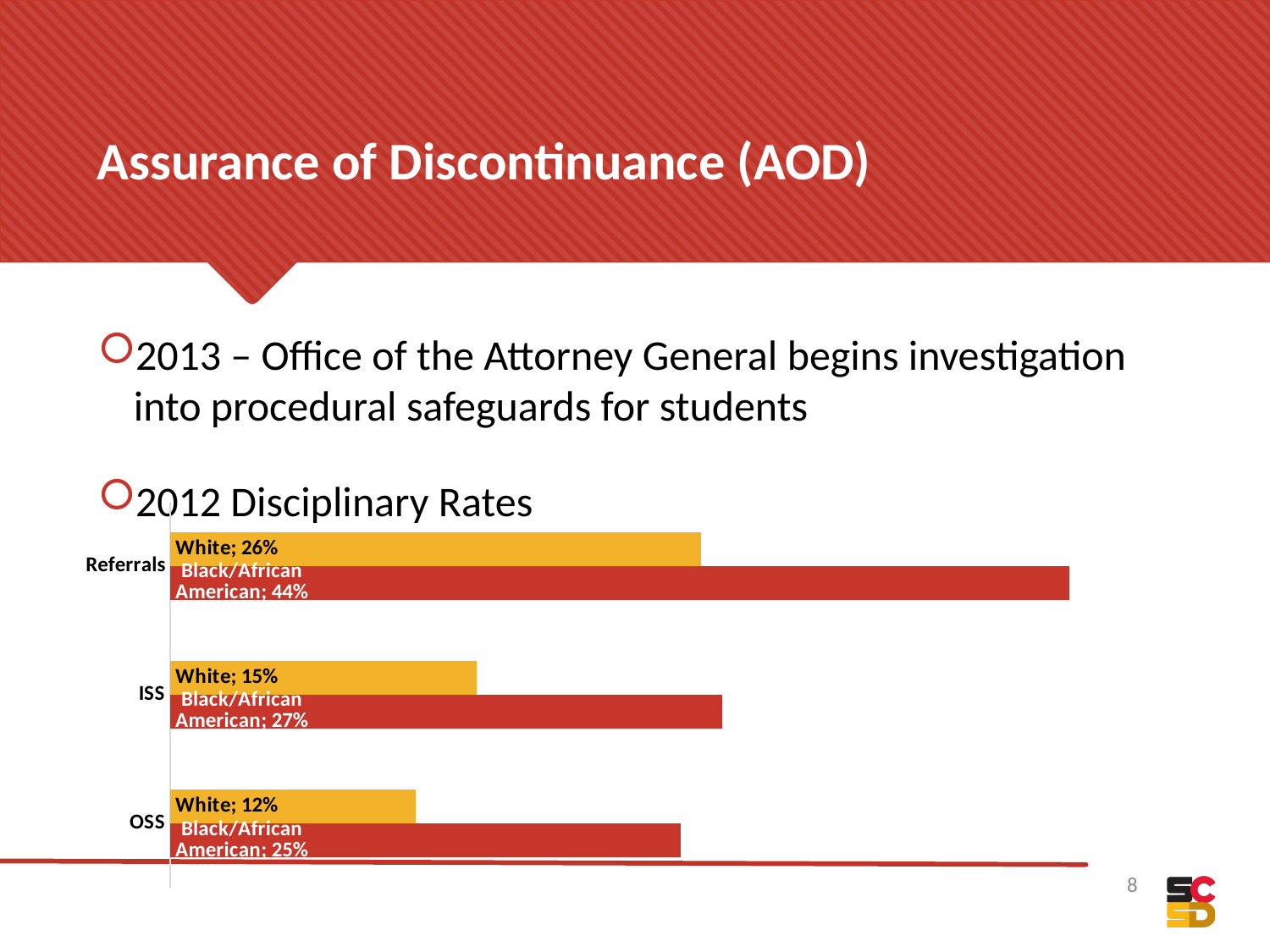

# Assurance of Discontinuance (AOD)
2013 – Office of the Attorney General begins investigation into procedural safeguards for students

2012 Disciplinary Rates

### Chart

| Category | Black/African American | White |
|---|---|---|
| OSS | 0.25 | 0.12 |
| ISS | 0.27 | 0.15 |
| Referrals | 0.44 | 0.26 |
8